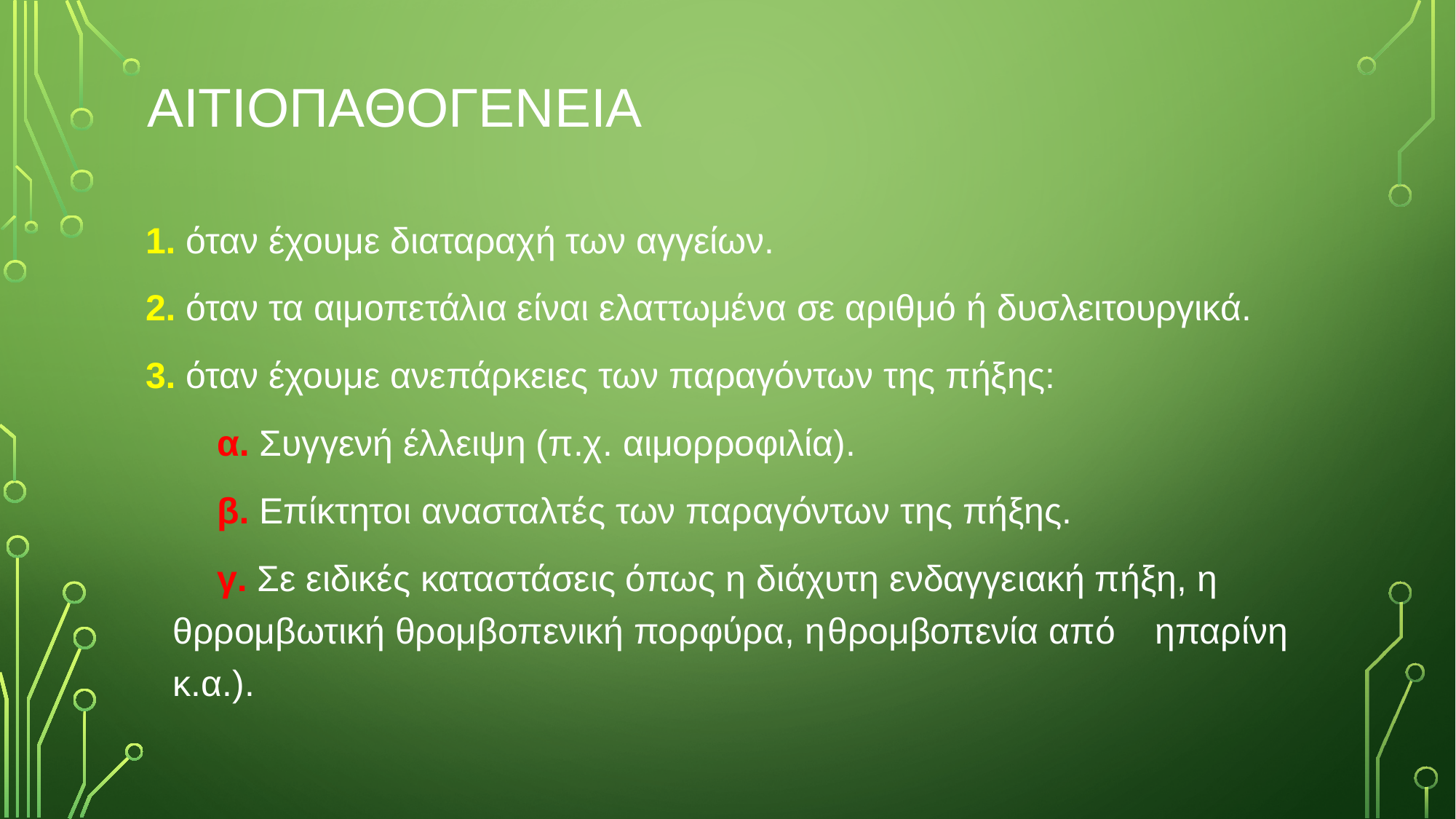

# αιτιοπαθογενεια
1. όταν έχουμε διαταραχή των αγγείων.
2. όταν τα αιμοπετάλια είναι ελαττωμένα σε αριθμό ή δυσλειτουργικά.
3. όταν έχουμε ανεπάρκειες των παραγόντων της πήξης:
       α. Συγγενή έλλειψη (π.χ. αιμορροφιλία).
       β. Επίκτητοι ανασταλτές των παραγόντων της πήξης.
       γ. Σε ειδικές καταστάσεις όπως η διάχυτη ενδαγγειακή πήξη, η   	θρρομβωτική θρομβοπενική πορφύρα, η	θρομβοπενία από 	ηπαρίνη κ.α.).